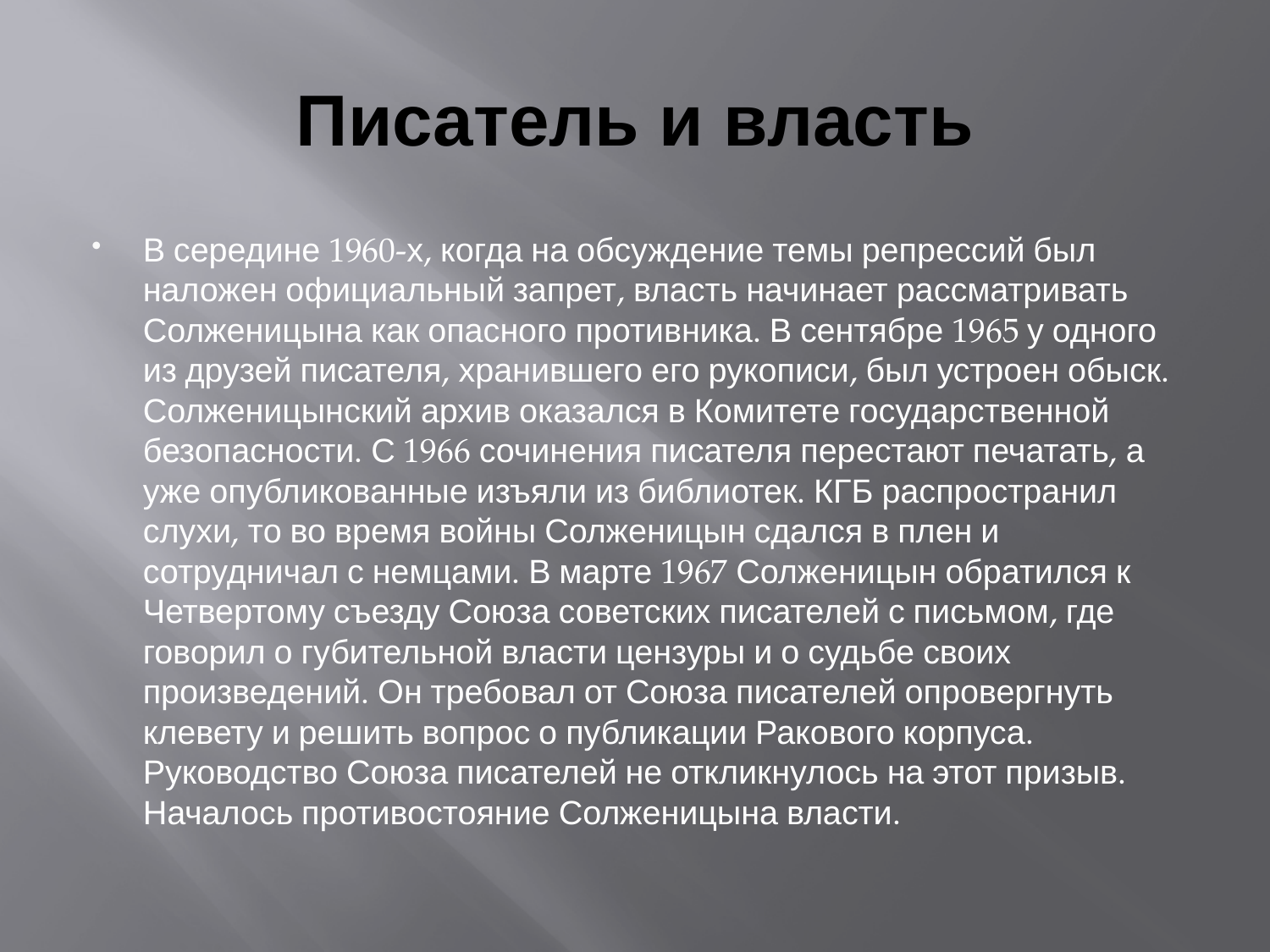

# Писатель и власть
В середине 1960-х, когда на обсуждение темы репрессий был наложен официальный запрет, власть начинает рассматривать Солженицына как опасного противника. В сентябре 1965 у одного из друзей писателя, хранившего его рукописи, был устроен обыск. Солженицынский архив оказался в Комитете государственной безопасности. С 1966 сочинения писателя перестают печатать, а уже опубликованные изъяли из библиотек. КГБ распространил слухи, то во время войны Солженицын сдался в плен и сотрудничал с немцами. В марте 1967 Солженицын обратился к Четвертому съезду Союза советских писателей с письмом, где говорил о губительной власти цензуры и о судьбе своих произведений. Он требовал от Союза писателей опровергнуть клевету и решить вопрос о публикации Ракового корпуса. Руководство Союза писателей не откликнулось на этот призыв. Началось противостояние Солженицына власти.